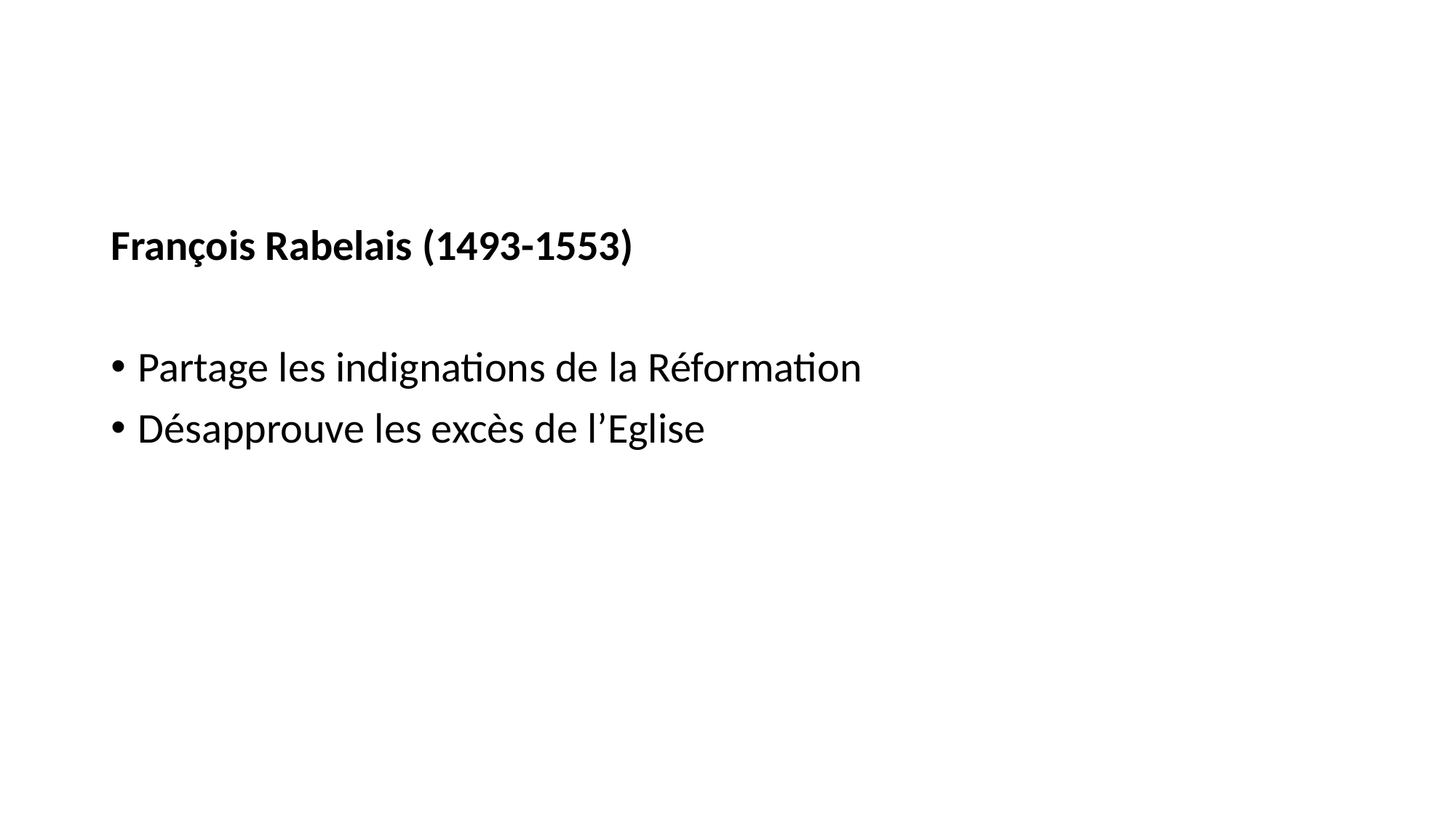

#
François Rabelais (1493-1553)

Partage les indignations de la Réformation
Désapprouve les excès de l’Eglise